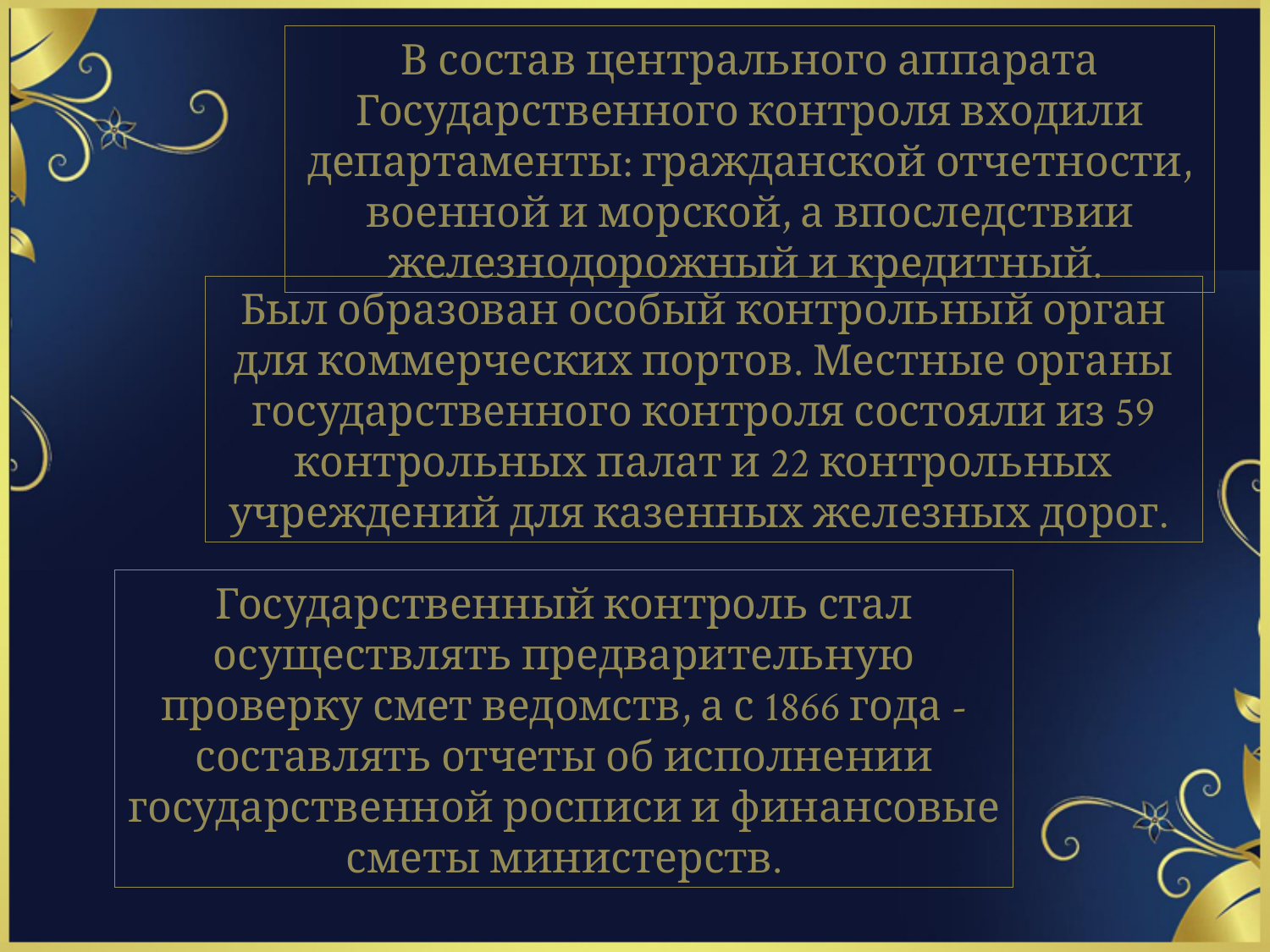

В состав центрального аппарата Государственного контроля вхо­дили департаменты: гражданской отчетности, военной и морской, а впоследствии железнодорожный и кредитный.
Был образован особый контрольный орган для коммерческих портов. Местные органы го­сударственного контроля состояли из 59 контрольных палат и 22 кон­трольных учреждений для казенных железных дорог.
Государствен­ный контроль стал осуществлять предварительную проверку смет ведомств, а с 1866 года - составлять отчеты об исполнении государ­ственной росписи и финансовые сметы министерств.